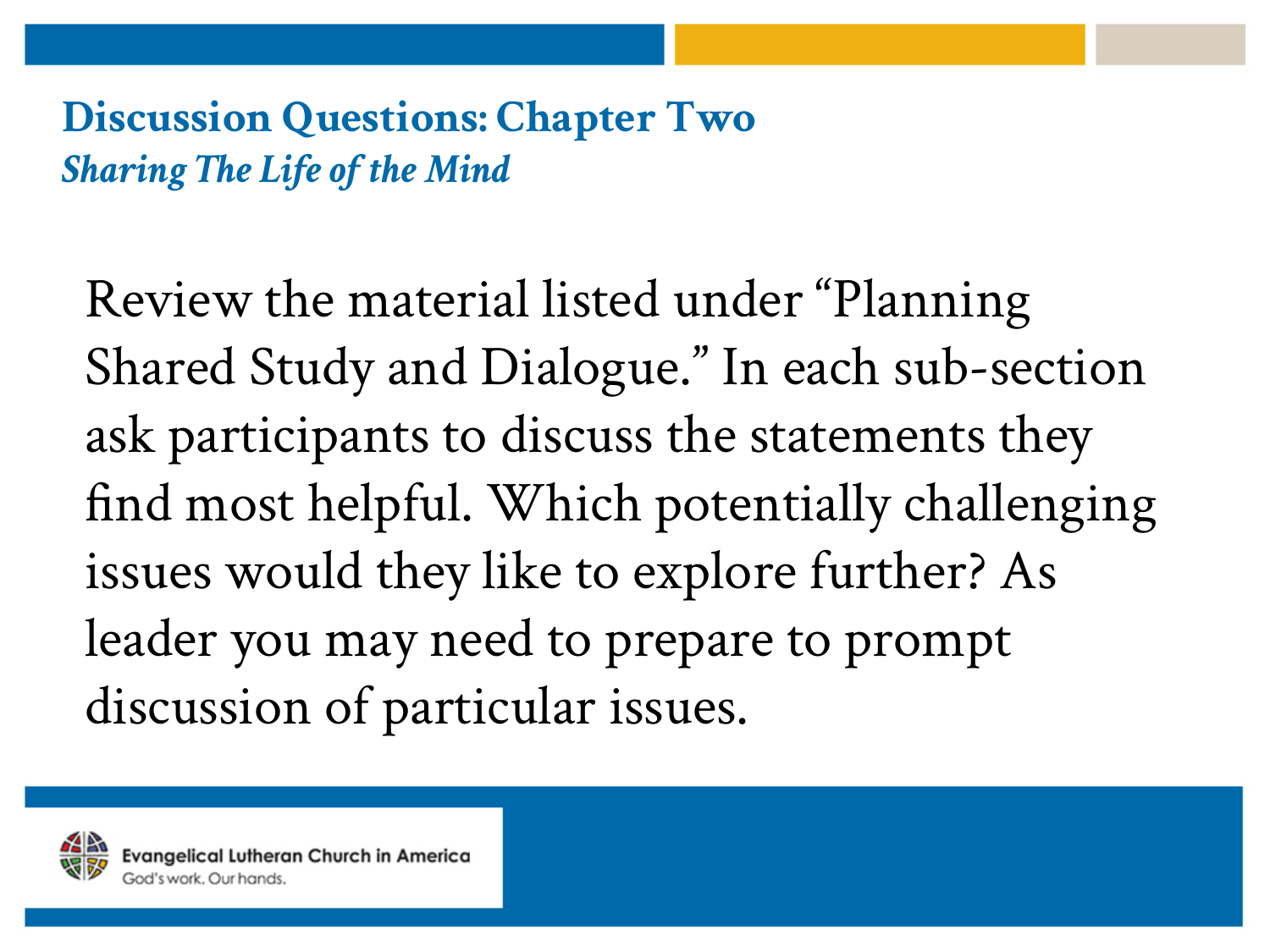

# Discussion Questions: Chapter Two Sharing The Life of the Mind
Review the material listed under “Planning Shared Study and Dialogue.” In each sub-section ask participants to discuss the statements they find most helpful. Which potentially challenging issues would they like to explore further? As leader you may need to prepare to prompt discussion of particular issues.